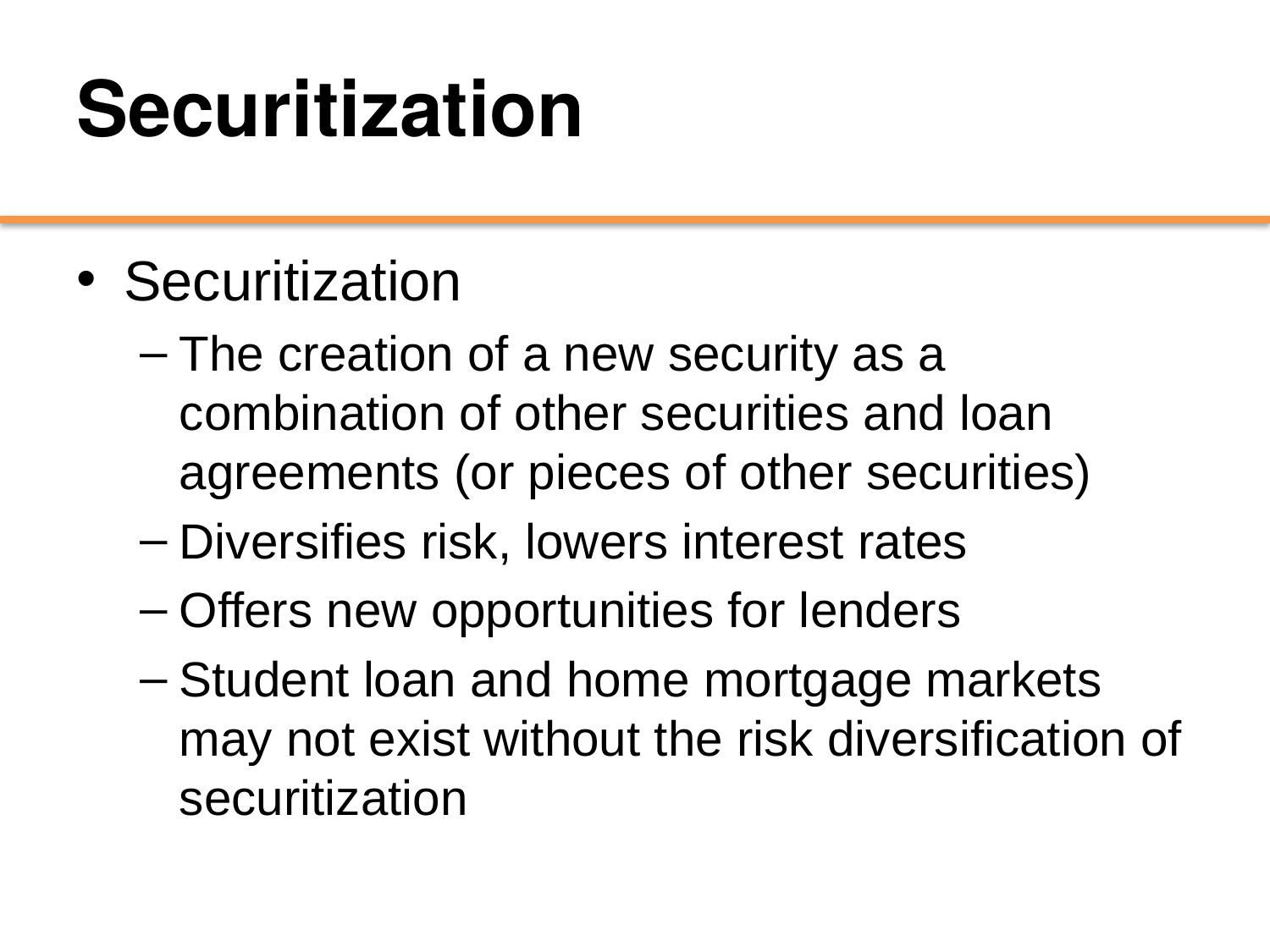

# Securitization
Securitization
The creation of a new security as a combination of other securities and loan agreements (or pieces of other securities)
Diversifies risk, lowers interest rates
Offers new opportunities for lenders
Student loan and home mortgage markets may not exist without the risk diversification of securitization